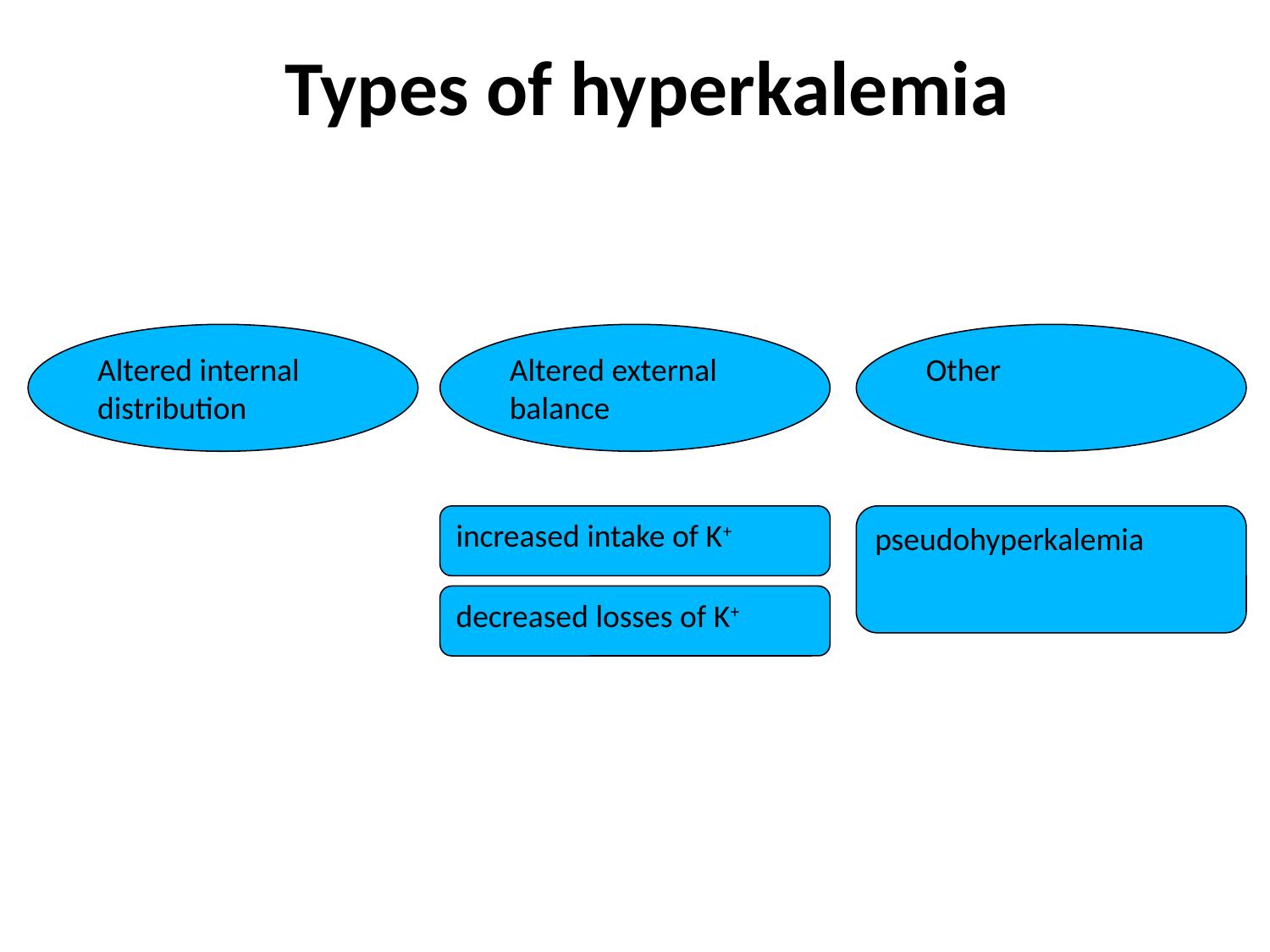

Types of hyperkalemia
Altered internal distribution
Altered external balance
Other
increased intake of K+
pseudohyperkalemia
decreased losses of K+